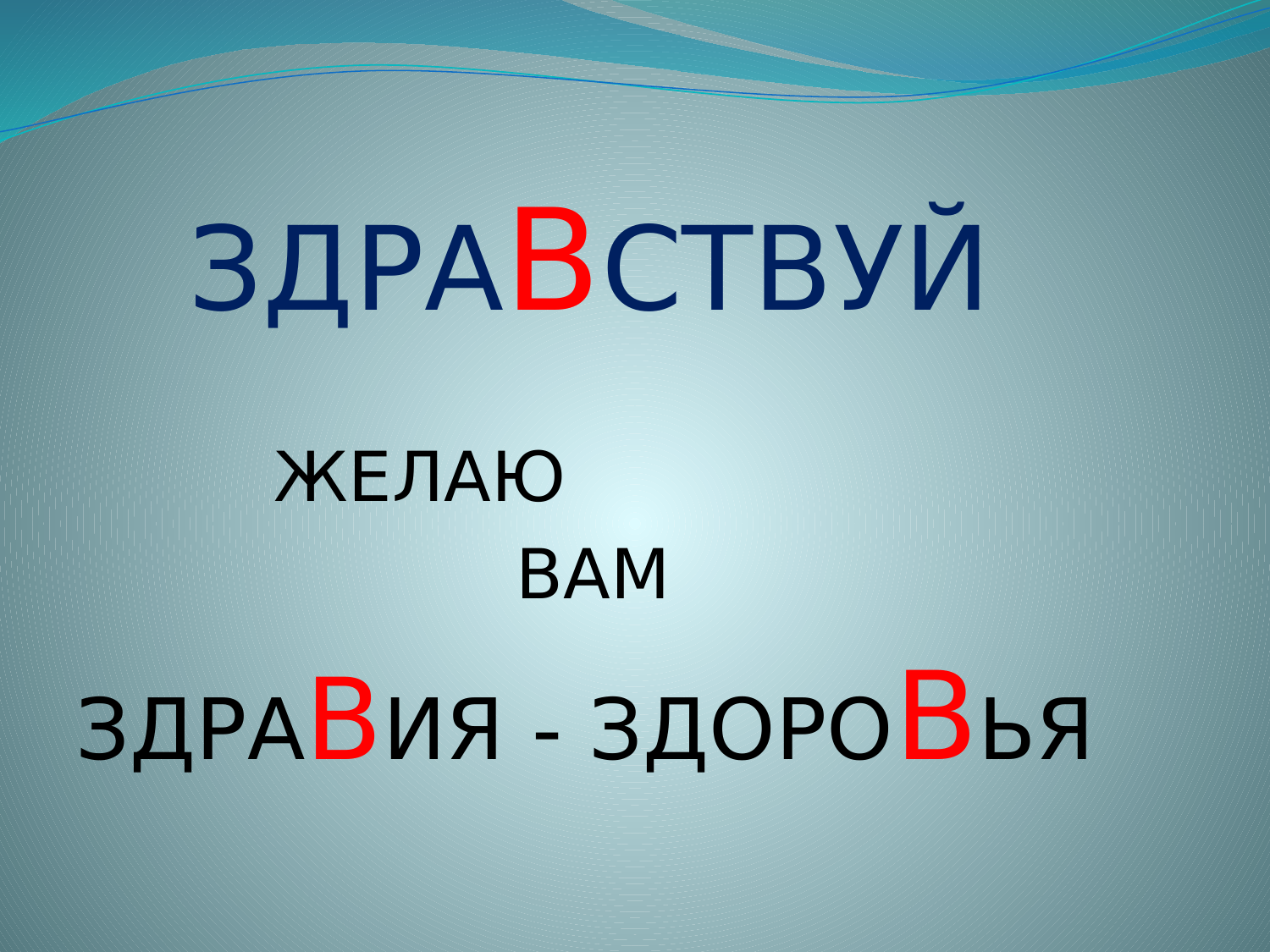

# ЗДРАВСТВУЙ
         ЖЕЛАЮ
                    ВАМ
ЗДРАВИЯ - ЗДОРОВЬЯ